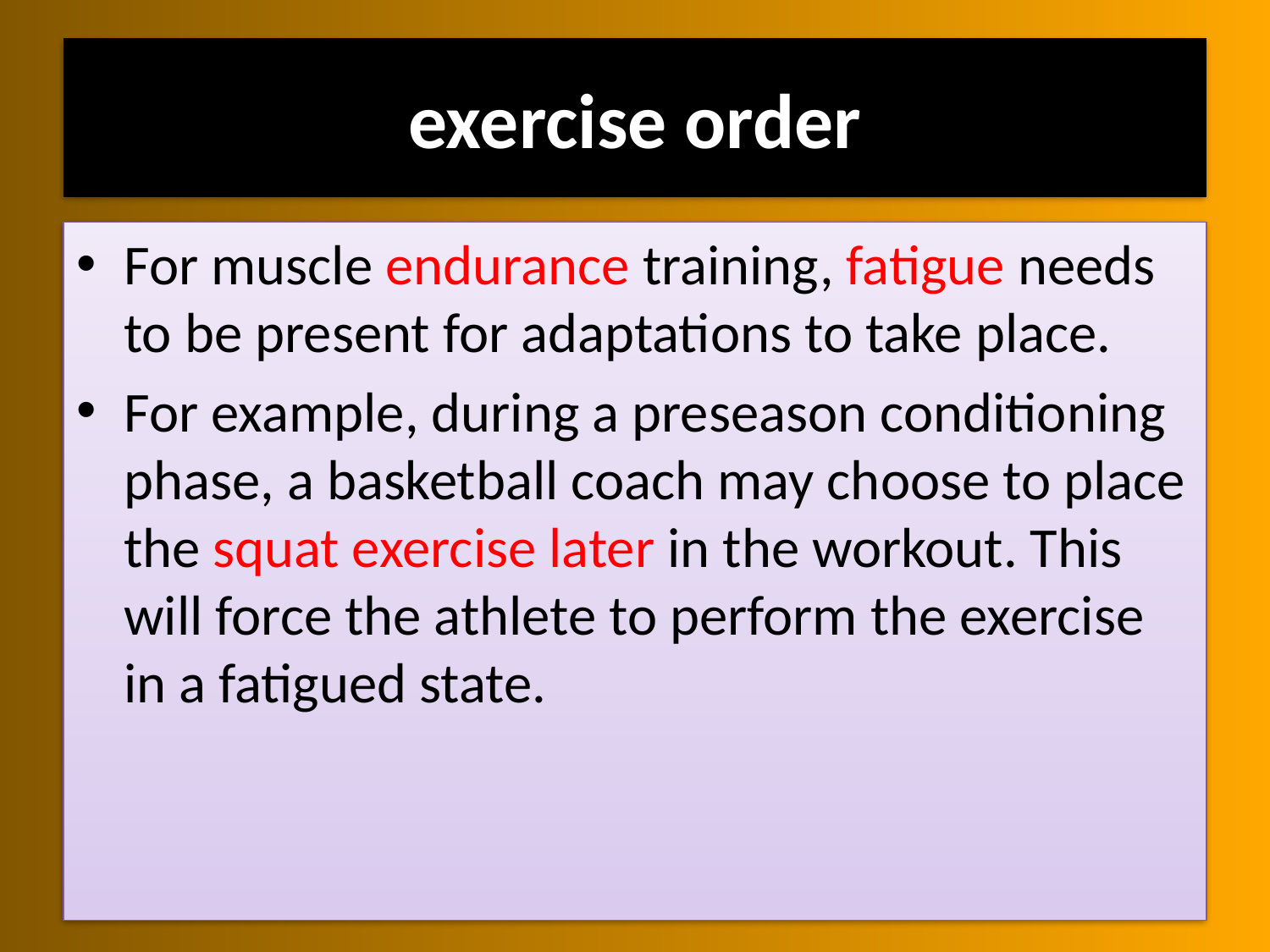

# exercise order
For muscle endurance training, fatigue needs to be present for adaptations to take place.
For example, during a preseason conditioning phase, a basketball coach may choose to place the squat exercise later in the workout. This will force the athlete to perform the exercise in a fatigued state.